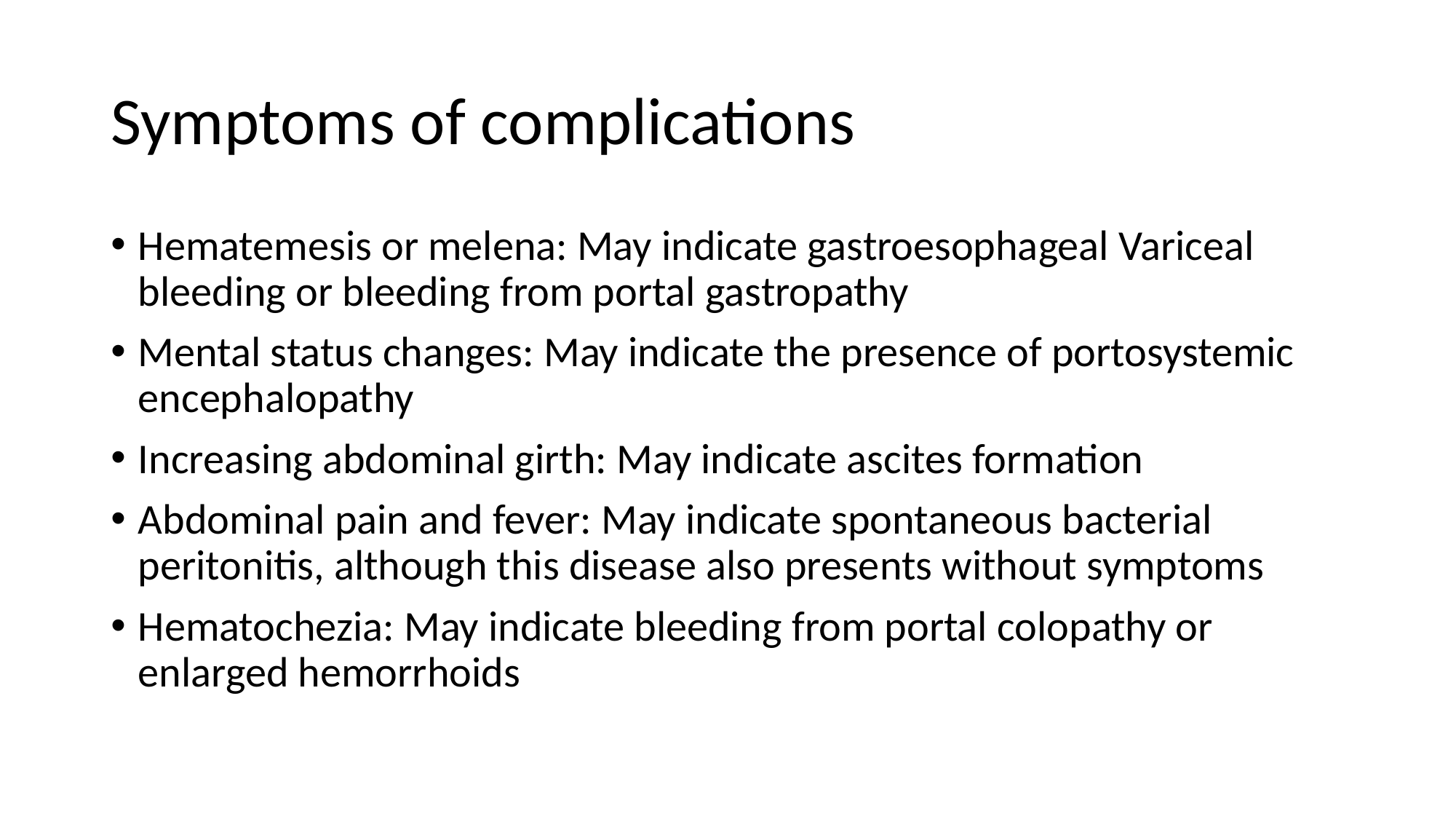

# Symptoms of complications
Hematemesis or melena: May indicate gastroesophageal Variceal bleeding or bleeding from portal gastropathy
Mental status changes: May indicate the presence of portosystemic encephalopathy
Increasing abdominal girth: May indicate ascites formation
Abdominal pain and fever: May indicate spontaneous bacterial peritonitis, although this disease also presents without symptoms
Hematochezia: May indicate bleeding from portal colopathy or enlarged hemorrhoids